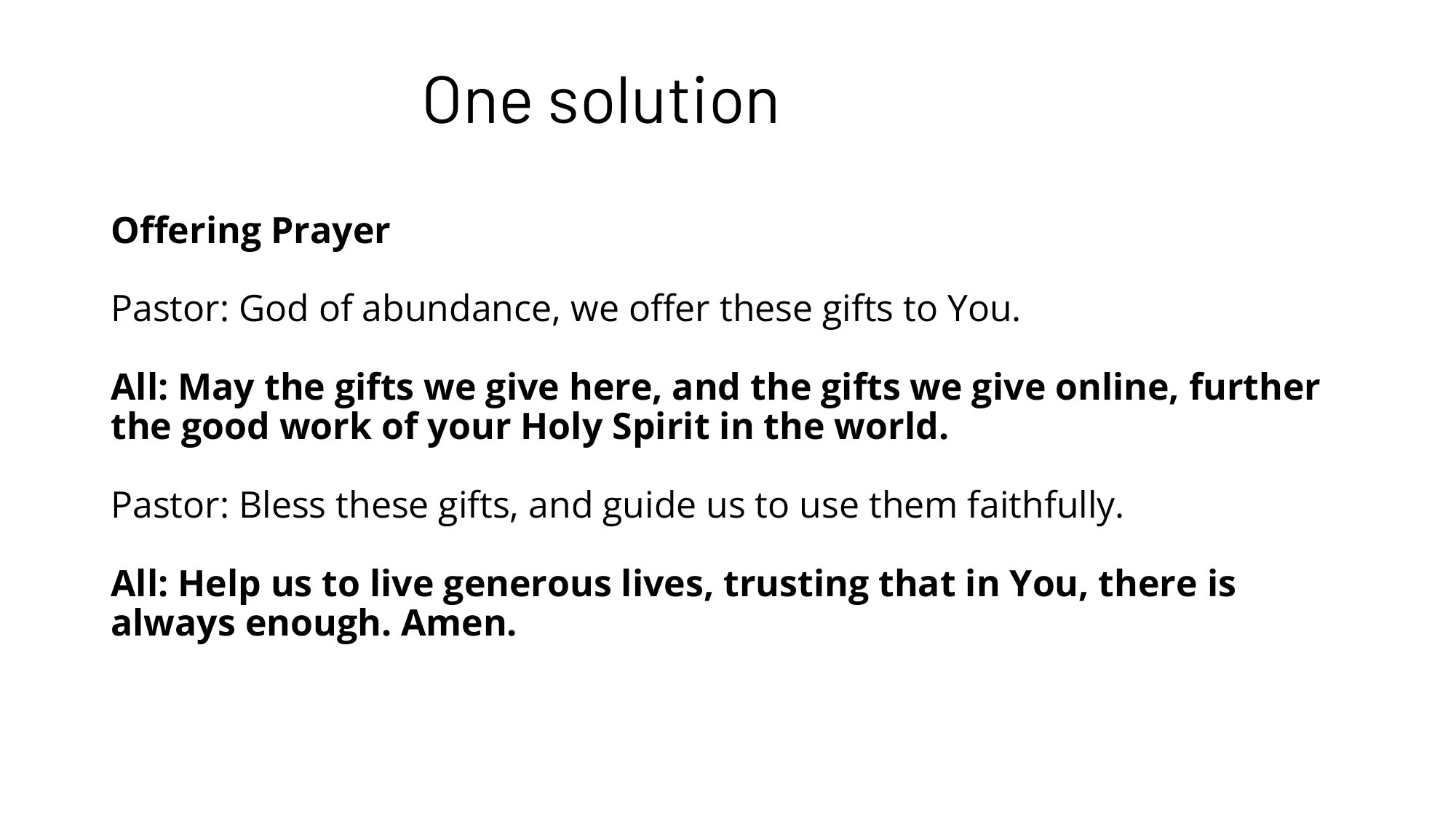

# One solution
Offering Prayer

Pastor: God of abundance, we offer these gifts to You.

All: May the gifts we give here, and the gifts we give online, further the good work of your Holy Spirit in the world.

Pastor: Bless these gifts, and guide us to use them faithfully.

All: Help us to live generous lives, trusting that in You, there is always enough. Amen.